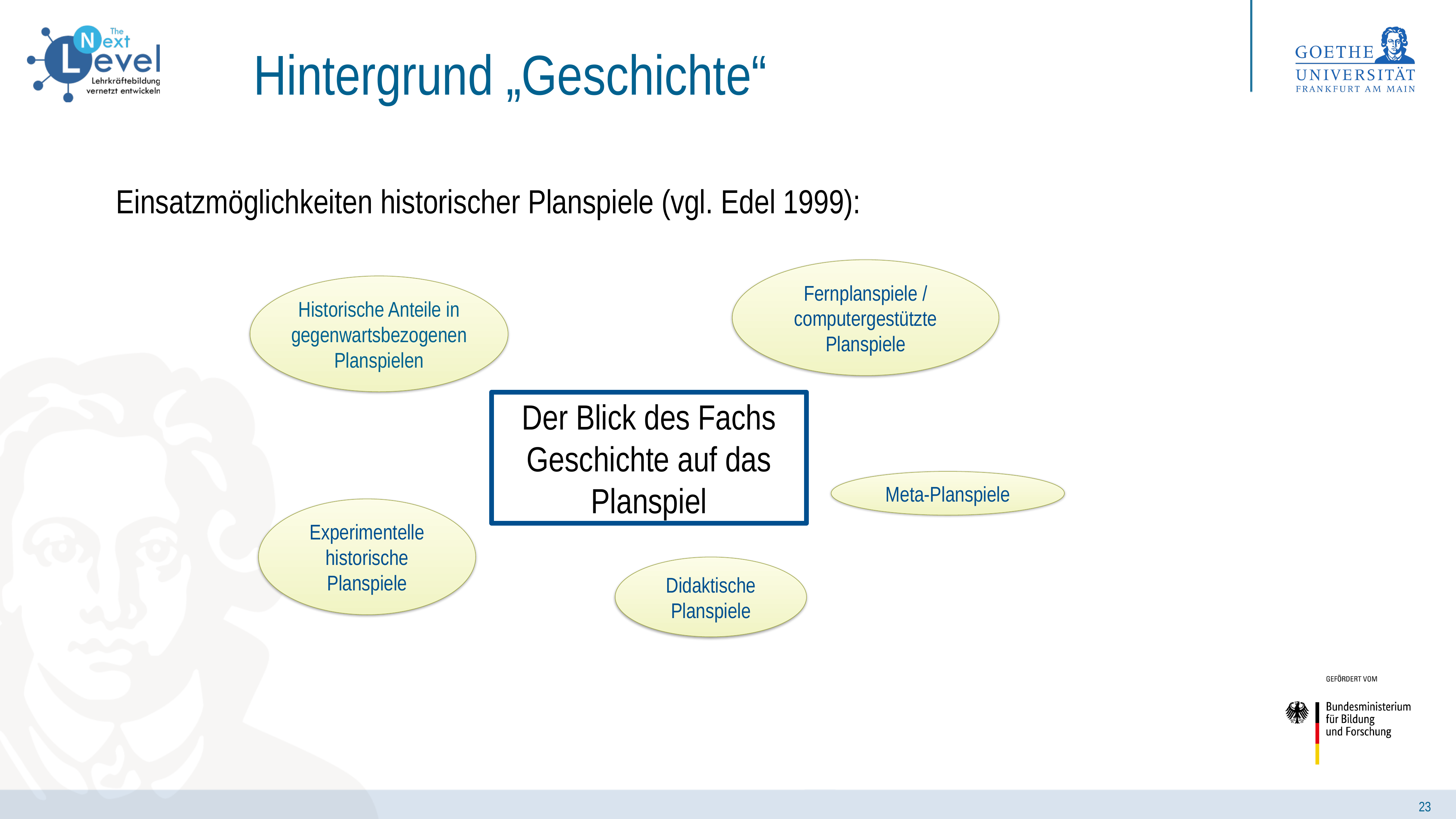

# Hintergrund „Geschichte“
Einsatzmöglichkeiten historischer Planspiele (vgl. Edel 1999):
Fernplanspiele / computergestützte Planspiele
Historische Anteile in gegenwartsbezogenen Planspielen
Der Blick des Fachs Geschichte auf das Planspiel
Meta-Planspiele
Experimentelle historische Planspiele
Didaktische Planspiele
23